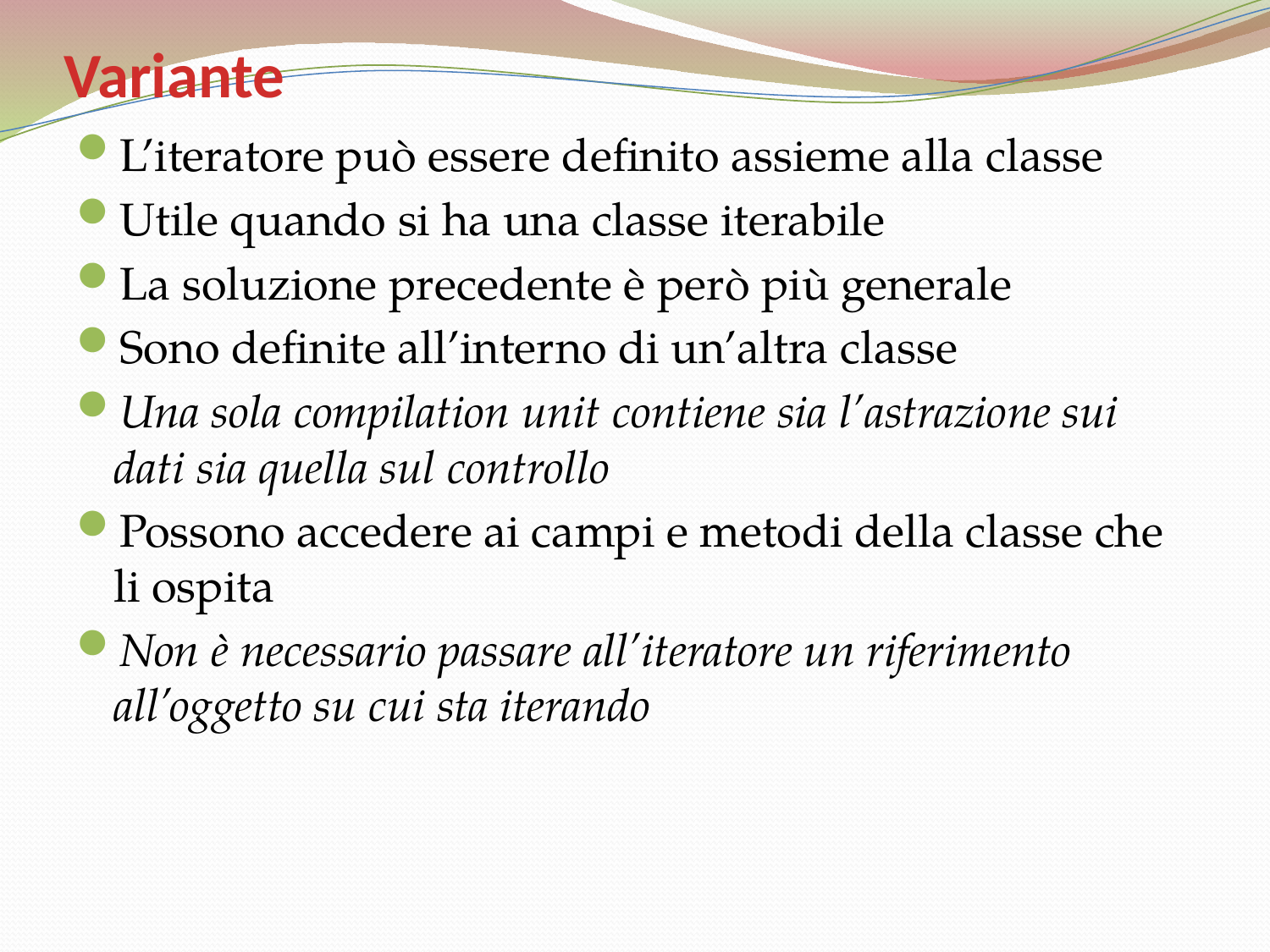

# Variante
L’iteratore può essere definito assieme alla classe
Utile quando si ha una classe iterabile
La soluzione precedente è però più generale
Sono definite all’interno di un’altra classe
Una sola compilation unit contiene sia l’astrazione sui dati sia quella sul controllo
Possono accedere ai campi e metodi della classe che li ospita
Non è necessario passare all’iteratore un riferimento all’oggetto su cui sta iterando